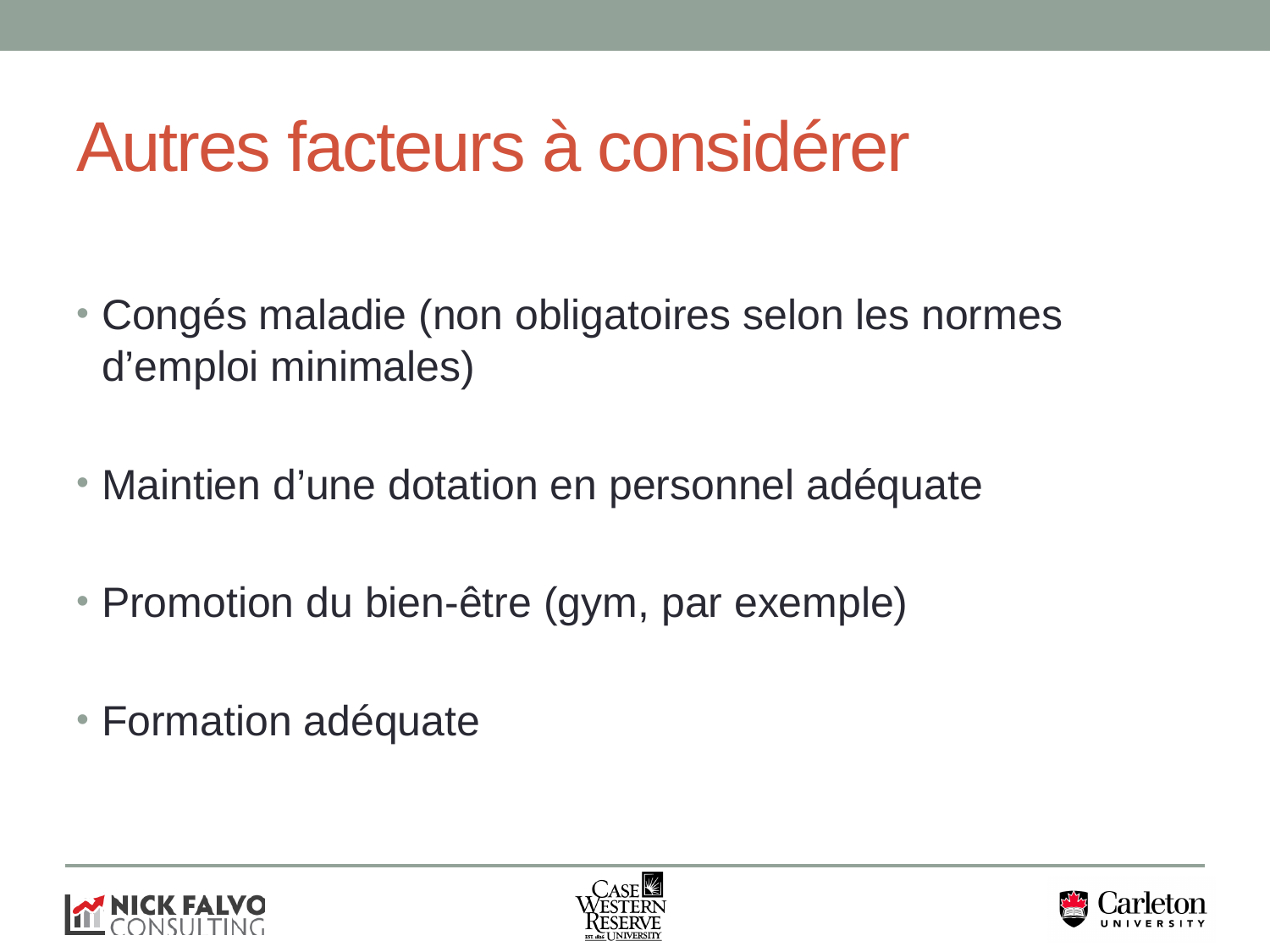

# Autres facteurs à considérer

Congés maladie (non obligatoires selon les normes d’emploi minimales)

Maintien d’une dotation en personnel adéquate

Promotion du bien-être (gym, par exemple)

Formation adéquate